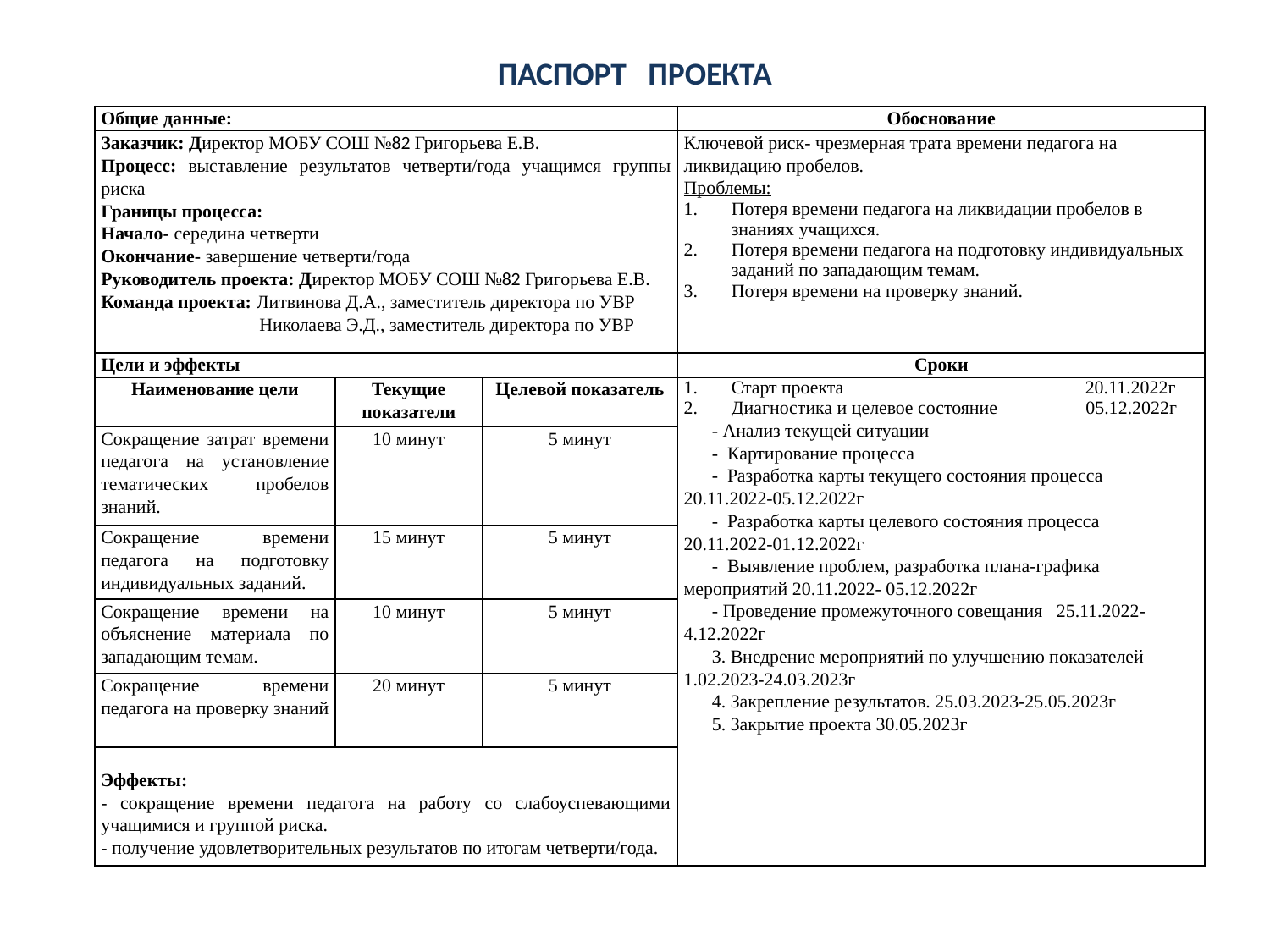

# ПАСПОРТ   ПРОЕКТА
| Общие данные: |  |  | Обоснование |
| --- | --- | --- | --- |
| Заказчик: Директор МОБУ СОШ №82 Григорьева Е.В. Процесс: выставление результатов четверти/года учащимся группы риска Границы процесса: Начало- середина четверти Окончание- завершение четверти/года Руководитель проекта: Директор МОБУ СОШ №82 Григорьева Е.В. Команда проекта: Литвинова Д.А., заместитель директора по УВР Николаева Э.Д., заместитель директора по УВР |  |  | Ключевой риск- чрезмерная трата времени педагога на ликвидацию пробелов. Проблемы: Потеря времени педагога на ликвидации пробелов в знаниях учащихся. Потеря времени педагога на подготовку индивидуальных заданий по западающим темам. Потеря времени на проверку знаний. |
| Цели и эффекты |  |  | Сроки |
| Наименование цели | Текущие показатели | Целевой показатель | Старт проекта 20.11.2022г Диагностика и целевое состояние 05.12.2022г - Анализ текущей ситуации - Картирование процесса - Разработка карты текущего состояния процесса 20.11.2022-05.12.2022г - Разработка карты целевого состояния процесса 20.11.2022-01.12.2022г - Выявление проблем, разработка плана-графика мероприятий 20.11.2022- 05.12.2022г - Проведение промежуточного совещания 25.11.2022-4.12.2022г 3. Внедрение мероприятий по улучшению показателей 1.02.2023-24.03.2023г 4. Закрепление результатов. 25.03.2023-25.05.2023г 5. Закрытие проекта 30.05.2023г |
| Сокращение затрат времени педагога на установление тематических пробелов знаний. | 10 минут | 5 минут |  |
| Сокращение времени педагога на подготовку индивидуальных заданий. | 15 минут | 5 минут |  |
| Сокращение времени на объяснение материала по западающим темам. | 10 минут | 5 минут |  |
| Сокращение времени педагога на проверку знаний | 20 минут | 5 минут |  |
| Эффекты: - сокращение времени педагога на работу со слабоуспевающими учащимися и группой риска. - получение удовлетворительных результатов по итогам четверти/года. |  |  |  |